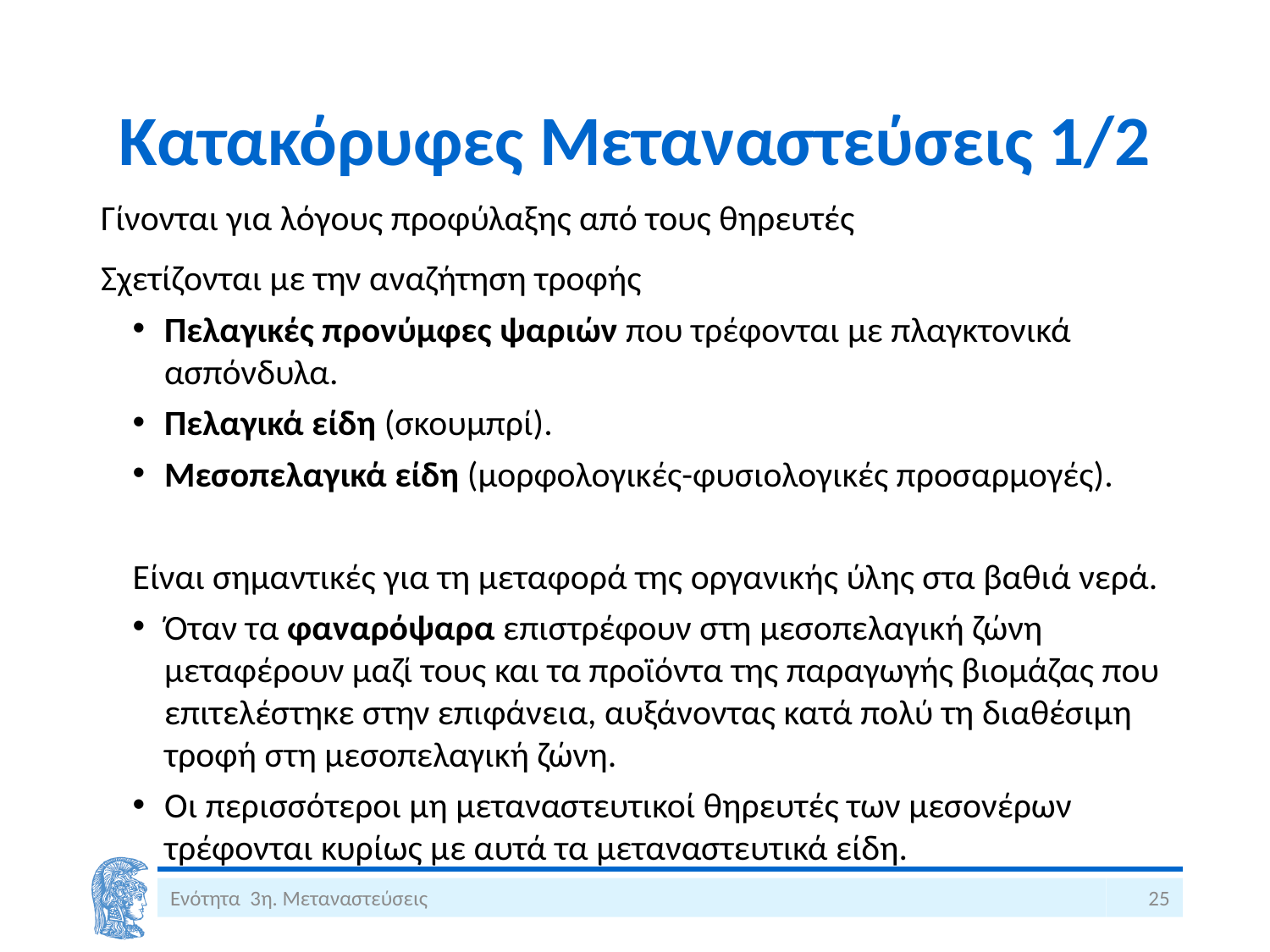

# Κατακόρυφες Μεταναστεύσεις 1/2
 	Γίνονται για λόγους προφύλαξης από τους θηρευτές
	Σχετίζονται με την αναζήτηση τροφής
Πελαγικές προνύμφες ψαριών που τρέφονται με πλαγκτονικά ασπόνδυλα.
Πελαγικά είδη (σκουμπρί).
Μεσοπελαγικά είδη (μορφολογικές-φυσιολογικές προσαρμογές).

Είναι σημαντικές για τη μεταφορά της οργανικής ύλης στα βαθιά νερά.
Όταν τα φαναρόψαρα επιστρέφουν στη μεσοπελαγική ζώνη μεταφέρουν μαζί τους και τα προϊόντα της παραγωγής βιομάζας που επιτελέστηκε στην επιφάνεια, αυξάνοντας κατά πολύ τη διαθέσιμη τροφή στη μεσοπελαγική ζώνη.
Οι περισσότεροι μη μεταναστευτικοί θηρευτές των μεσονέρων τρέφονται κυρίως με αυτά τα μεταναστευτικά είδη.
Ενότητα  3η. Μεταναστεύσεις
25